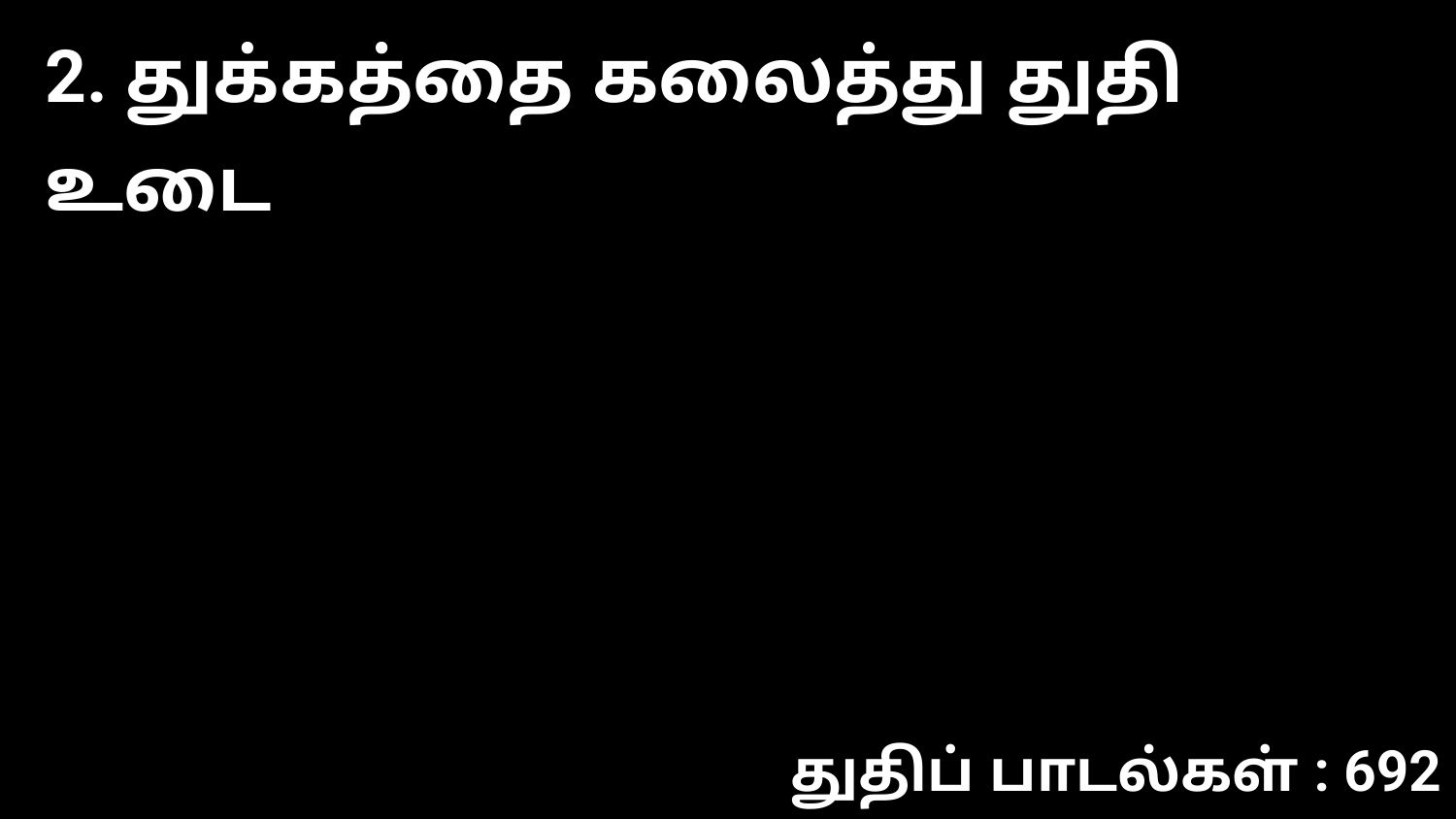

2. துக்கத்தை கலைத்து துதி உடை
துதிப் பாடல்கள் : 692